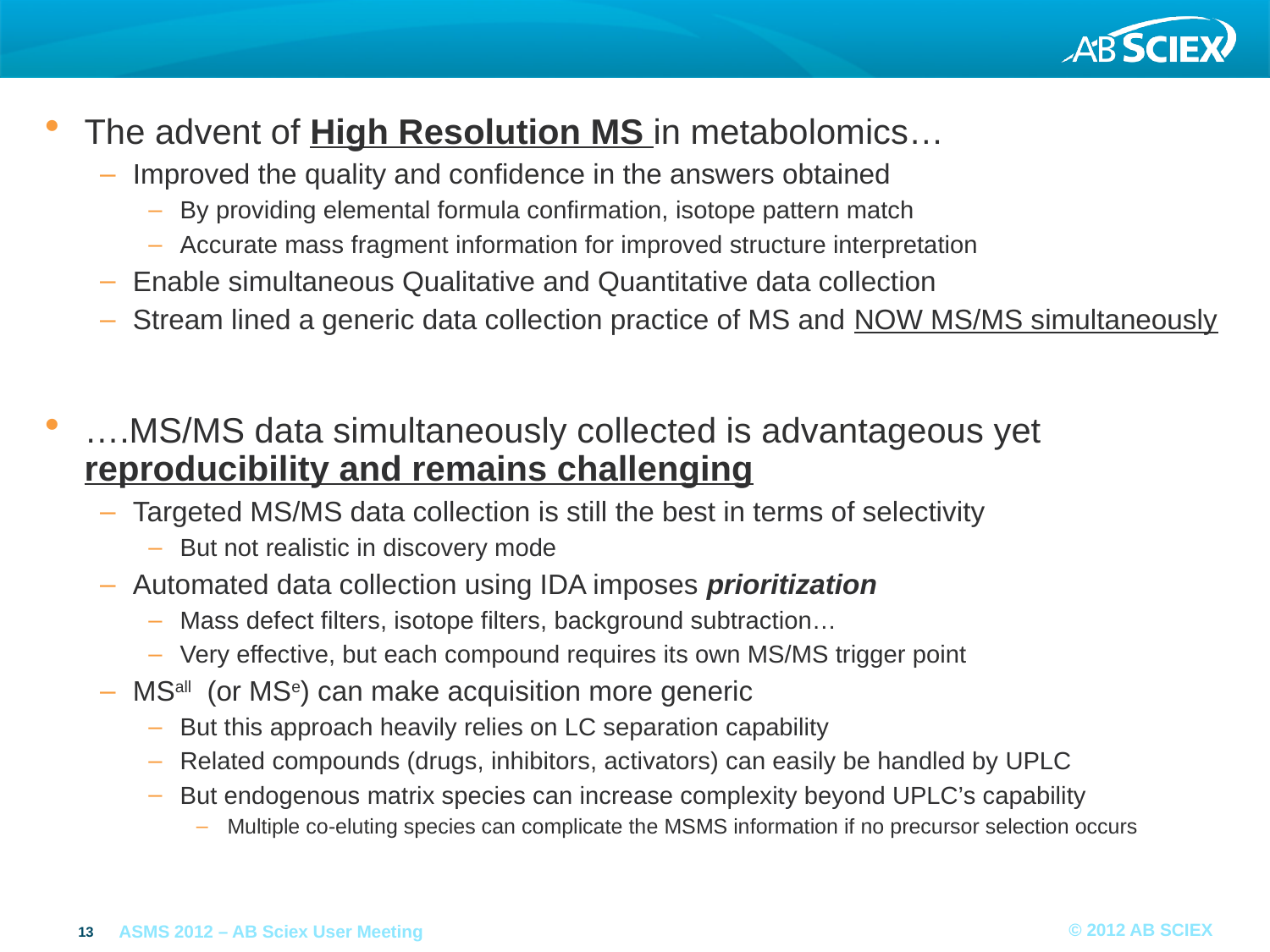

The advent of High Resolution MS in metabolomics…
Improved the quality and confidence in the answers obtained
By providing elemental formula confirmation, isotope pattern match
Accurate mass fragment information for improved structure interpretation
Enable simultaneous Qualitative and Quantitative data collection
Stream lined a generic data collection practice of MS and NOW MS/MS simultaneously

….MS/MS data simultaneously collected is advantageous yet reproducibility and remains challenging
Targeted MS/MS data collection is still the best in terms of selectivity
But not realistic in discovery mode
Automated data collection using IDA imposes prioritization
Mass defect filters, isotope filters, background subtraction…
Very effective, but each compound requires its own MS/MS trigger point
MSall  (or MSe) can make acquisition more generic
But this approach heavily relies on LC separation capability
Related compounds (drugs, inhibitors, activators) can easily be handled by UPLC
But endogenous matrix species can increase complexity beyond UPLC’s capability
Multiple co-eluting species can complicate the MSMS information if no precursor selection occurs